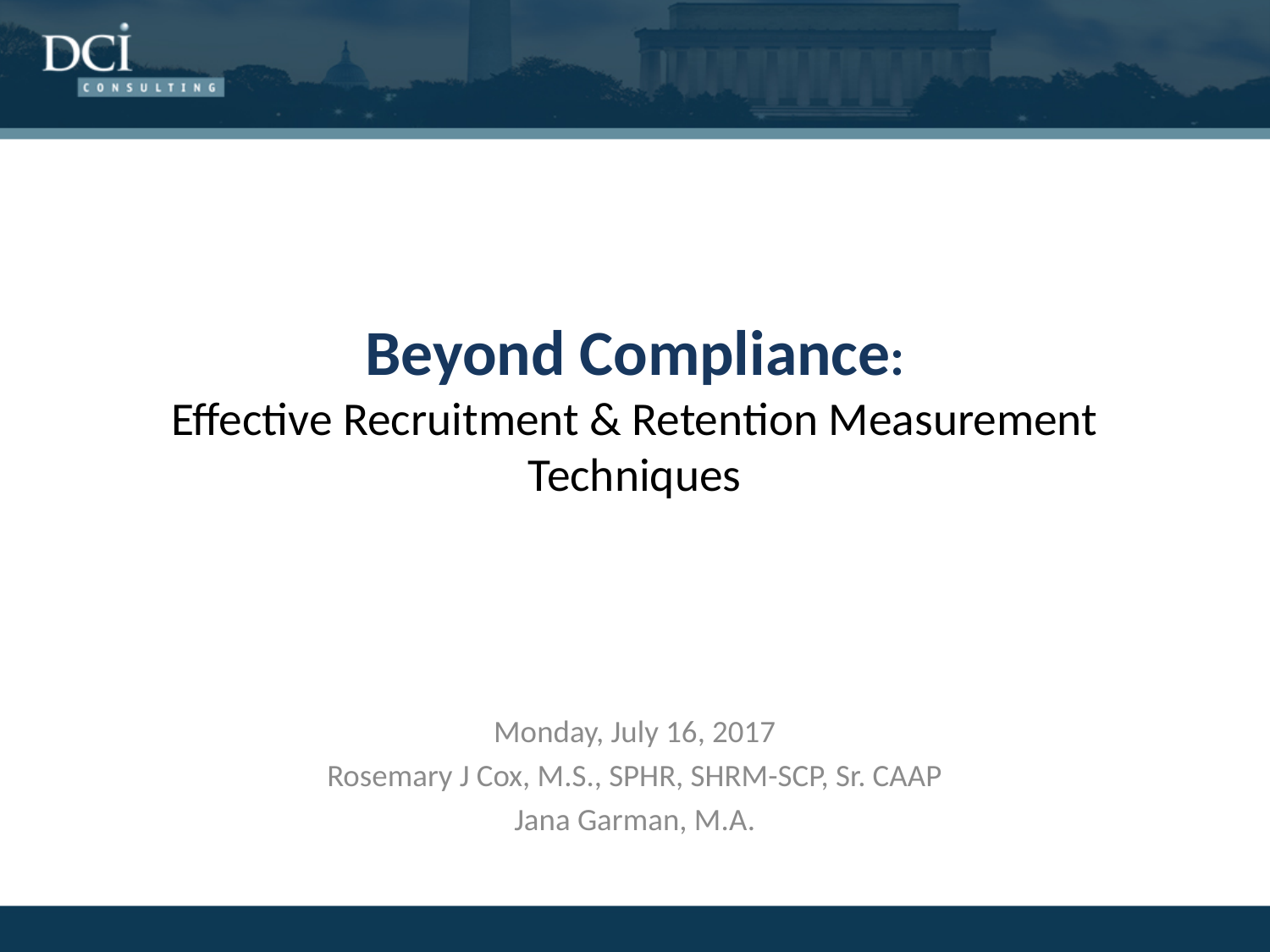

# Beyond Compliance: Effective Recruitment & Retention Measurement Techniques
Monday, July 16, 2017
Rosemary J Cox, M.S., SPHR, SHRM-SCP, Sr. CAAP
Jana Garman, M.A.